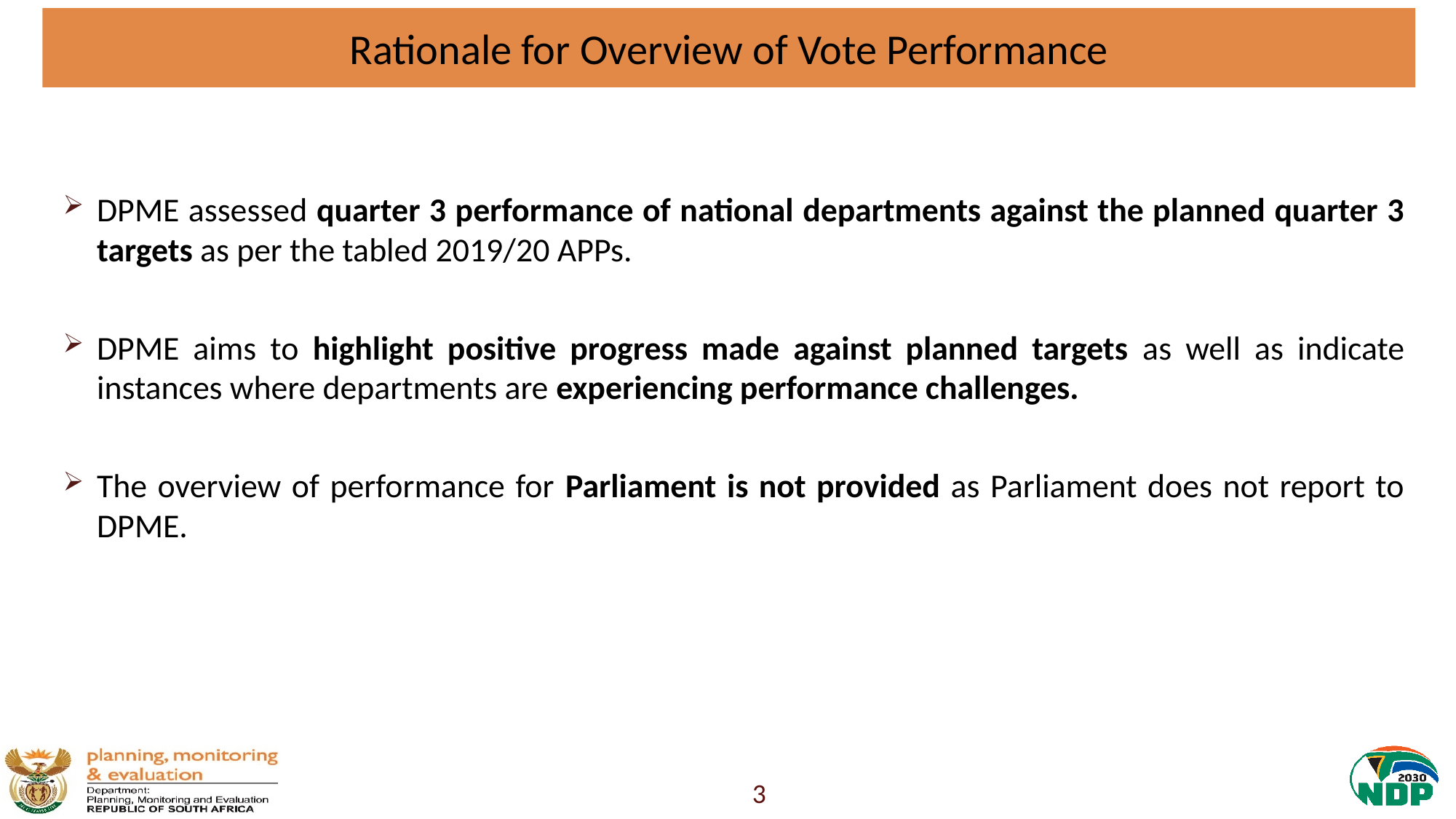

# Rationale for Overview of Vote Performance

DPME assessed quarter 3 performance of national departments against the planned quarter 3 targets as per the tabled 2019/20 APPs.

DPME aims to highlight positive progress made against planned targets as well as indicate instances where departments are experiencing performance challenges.

The overview of performance for Parliament is not provided as Parliament does not report to DPME.
3